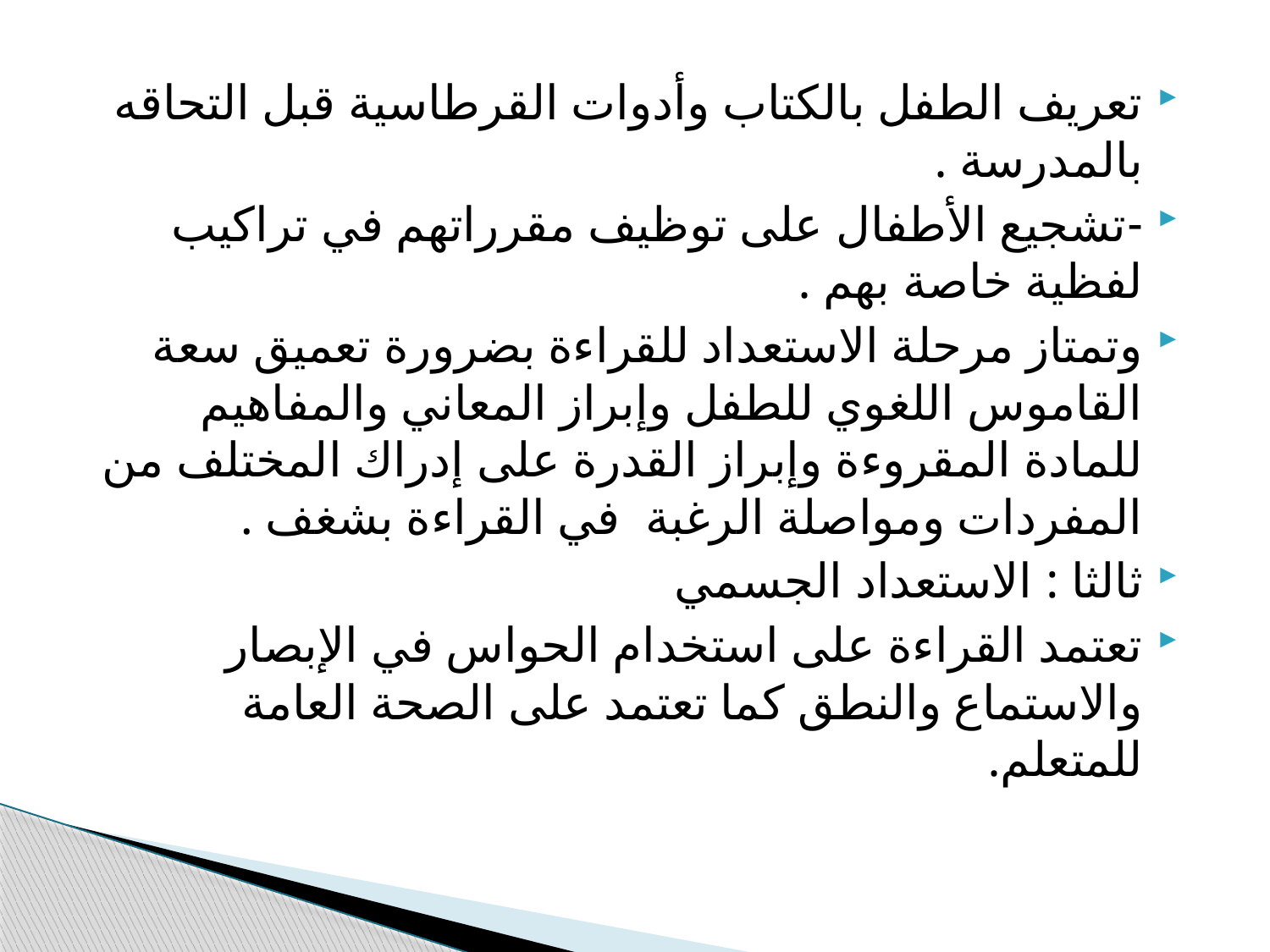

تعريف الطفل بالكتاب وأدوات القرطاسية قبل التحاقه بالمدرسة .
-	تشجيع الأطفال على توظيف مقرراتهم في تراكيب لفظية خاصة بهم .
وتمتاز مرحلة الاستعداد للقراءة بضرورة تعميق سعة القاموس اللغوي للطفل وإبراز المعاني والمفاهيم للمادة المقروءة وإبراز القدرة على إدراك المختلف من المفردات ومواصلة الرغبة  في القراءة بشغف .
ثالثا : الاستعداد الجسمي
تعتمد القراءة على استخدام الحواس في الإبصار والاستماع والنطق كما تعتمد على الصحة العامة للمتعلم.